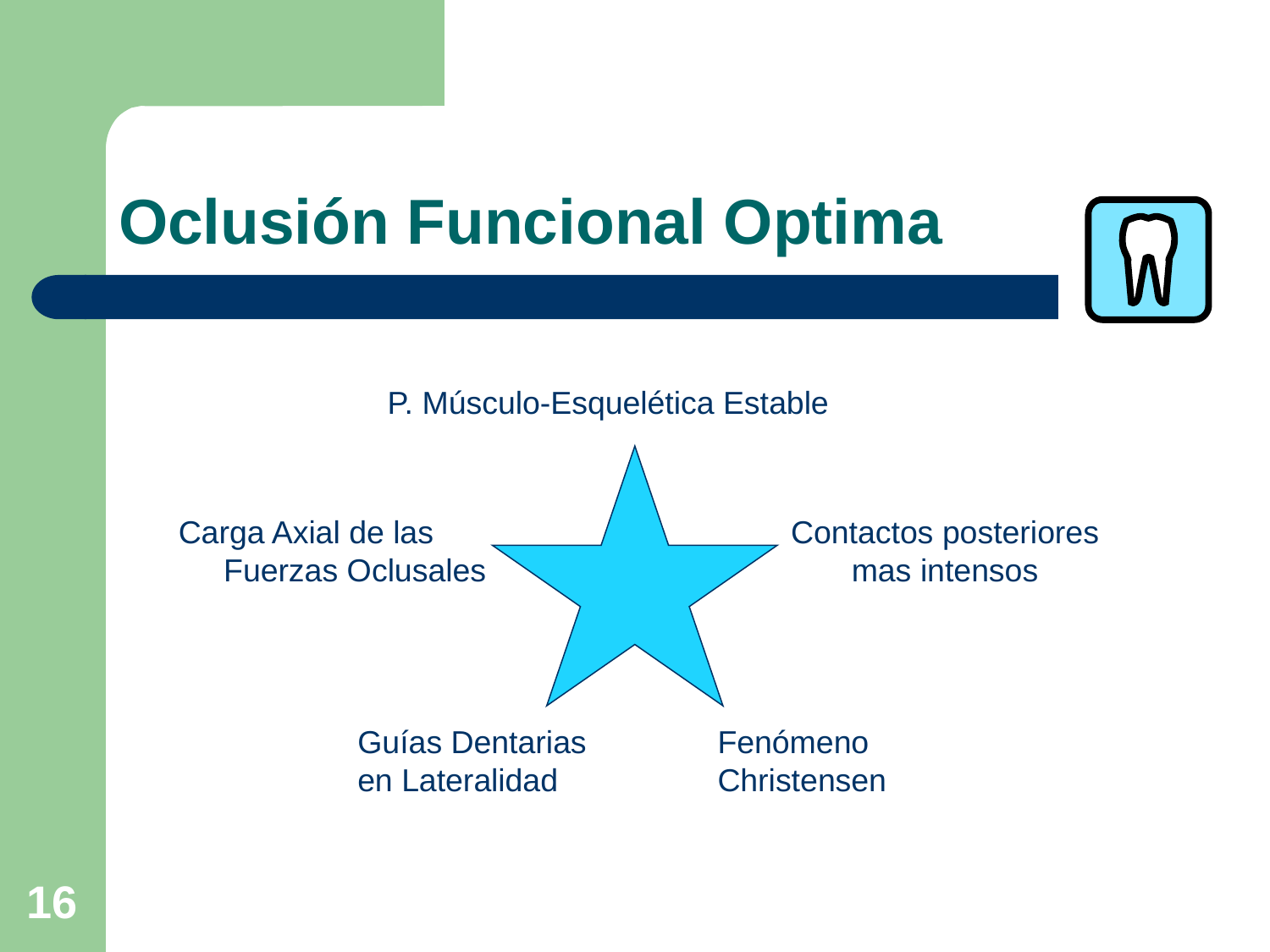

# Oclusión Funcional Optima
P. Músculo-Esquelética Estable

Carga Axial de las            Fuerzas Oclusales
Contactos posteriores mas intensos
Guías Dentarias en Lateralidad
Fenómeno Christensen
16